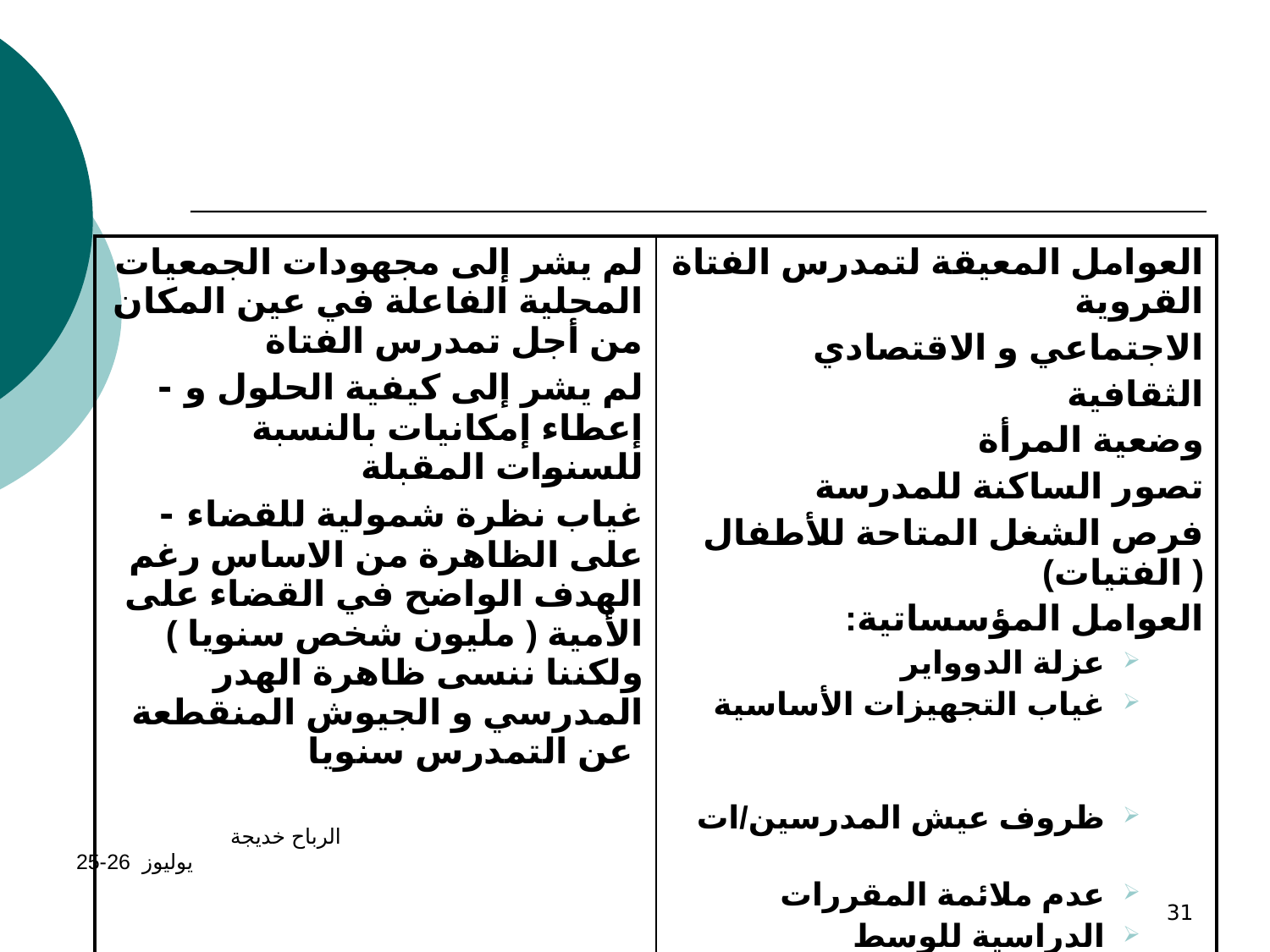

| لم يشر إلى مجهودات الجمعيات المحلية الفاعلة في عين المكان من أجل تمدرس الفتاة - لم يشر إلى كيفية الحلول و إعطاء إمكانيات بالنسبة للسنوات المقبلة - غياب نظرة شمولية للقضاء على الظاهرة من الاساس رغم الهدف الواضح في القضاء على الأمية ( مليون شخص سنويا ) ولكننا ننسى ظاهرة الهدر المدرسي و الجيوش المنقطعة عن التمدرس سنويا | العوامل المعيقة لتمدرس الفتاة القروية الاجتماعي و الاقتصادي الثقافية وضعية المرأة تصور الساكنة للمدرسة فرص الشغل المتاحة للأطفال ( الفتيات) العوامل المؤسساتية: عزلة الدوواير غياب التجهيزات الأساسية ظروف عيش المدرسين/ات عدم ملائمة المقررات الدراسية للوسط |
| --- | --- |
الرباح خديجة                                             يوليوز  26-25
31